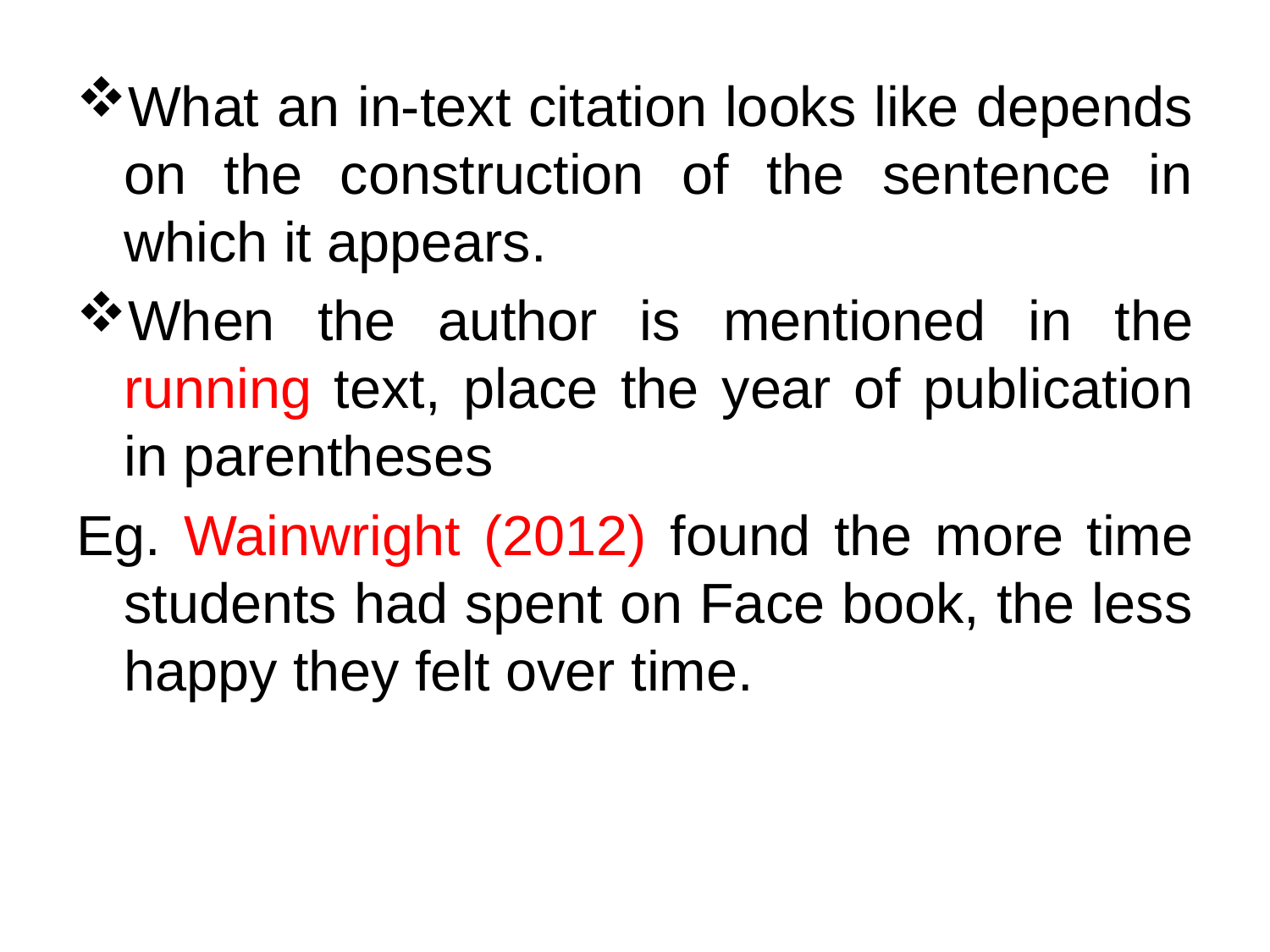

#
What an in-text citation looks like depends on the construction of the sentence in which it appears.
When the author is mentioned in the running text, place the year of publication in parentheses
Eg. Wainwright (2012) found the more time students had spent on Face book, the less happy they felt over time.